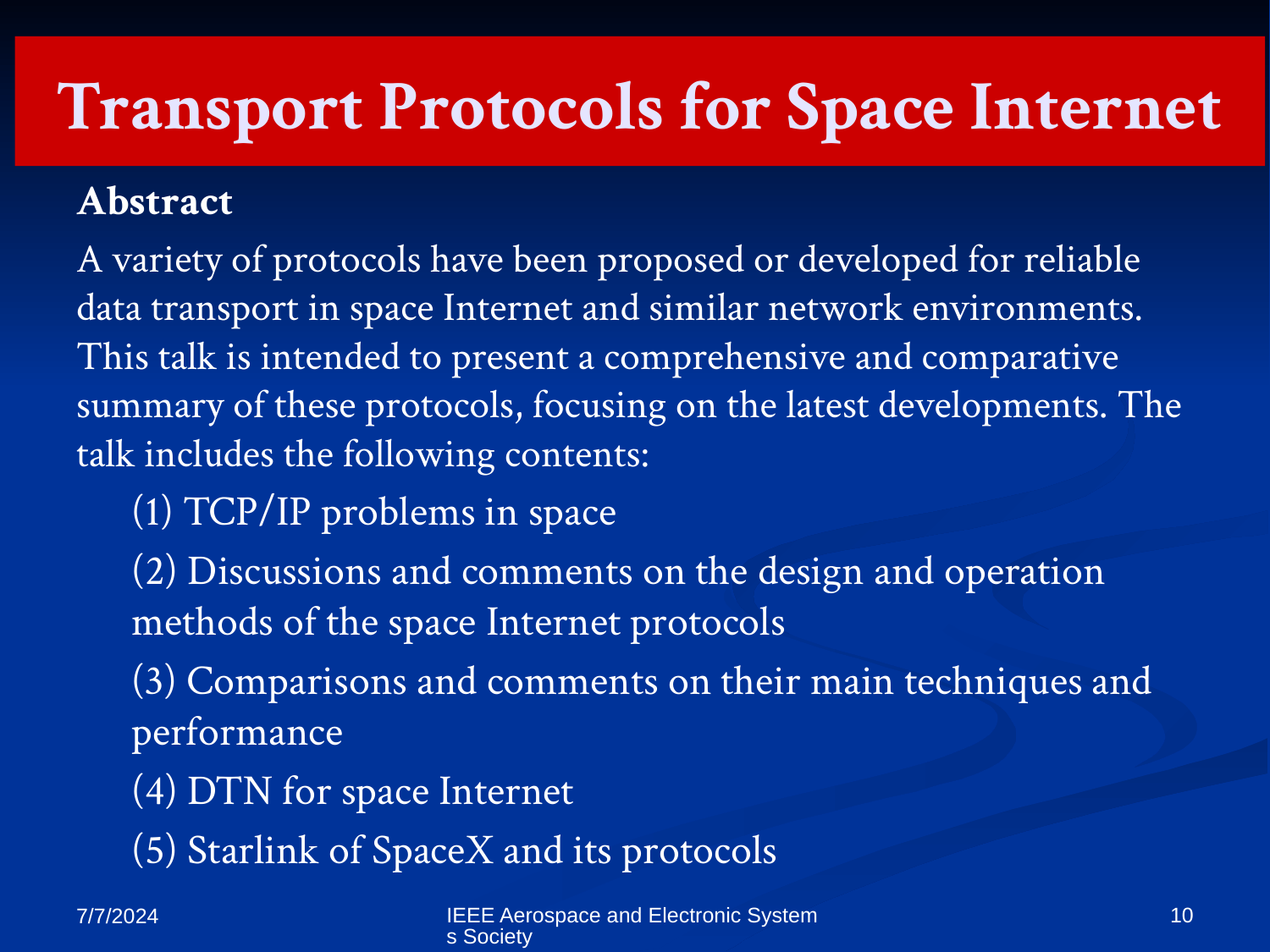

# Transport Protocols for Space Internet
Abstract
A variety of protocols have been proposed or developed for reliable data transport in space Internet and similar network environments. This talk is intended to present a comprehensive and comparative summary of these protocols, focusing on the latest developments. The talk includes the following contents:
(1) TCP/IP problems in space
(2) Discussions and comments on the design and operation methods of the space Internet protocols
(3) Comparisons and comments on their main techniques and performance
(4) DTN for space Internet
(5) Starlink of SpaceX and its protocols
10
IEEE Aerospace and Electronic Systems Society
7/7/2024